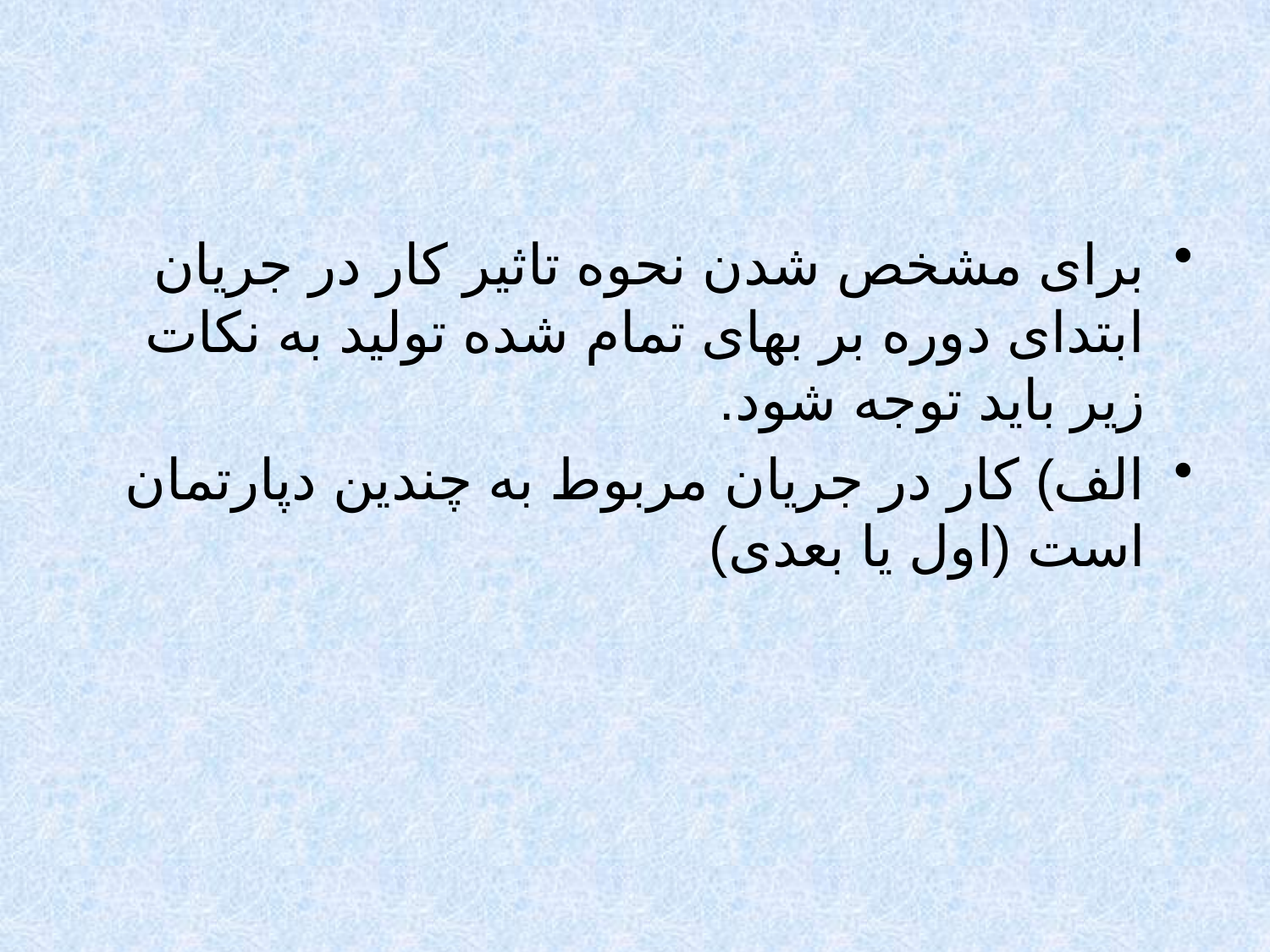

#
برای مشخص شدن نحوه تاثیر کار در جریان ابتدای دوره بر بهای تمام شده تولید به نکات زیر باید توجه شود.
الف) کار در جریان مربوط به چندین دپارتمان است (اول یا بعدی)